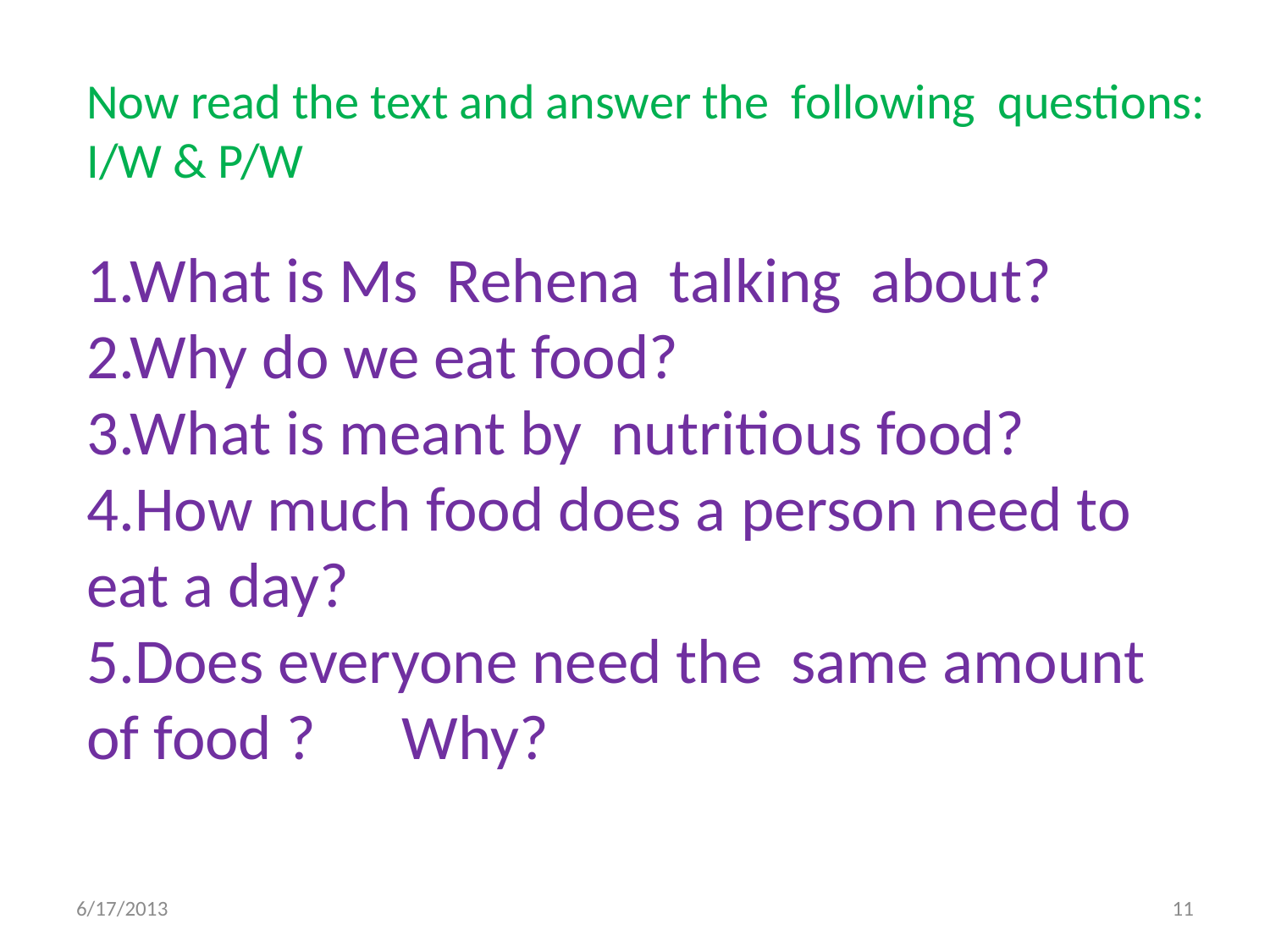

Now read the text and answer the  following  questions:
I/W & P/W
1.What is Ms  Rehena  talking  about?
2.Why do we eat food?
3.What is meant by  nutritious food?
4.How much food does a person need to eat a day?
5.Does everyone need the  same amount of food ?      Why?
6/17/2013
11